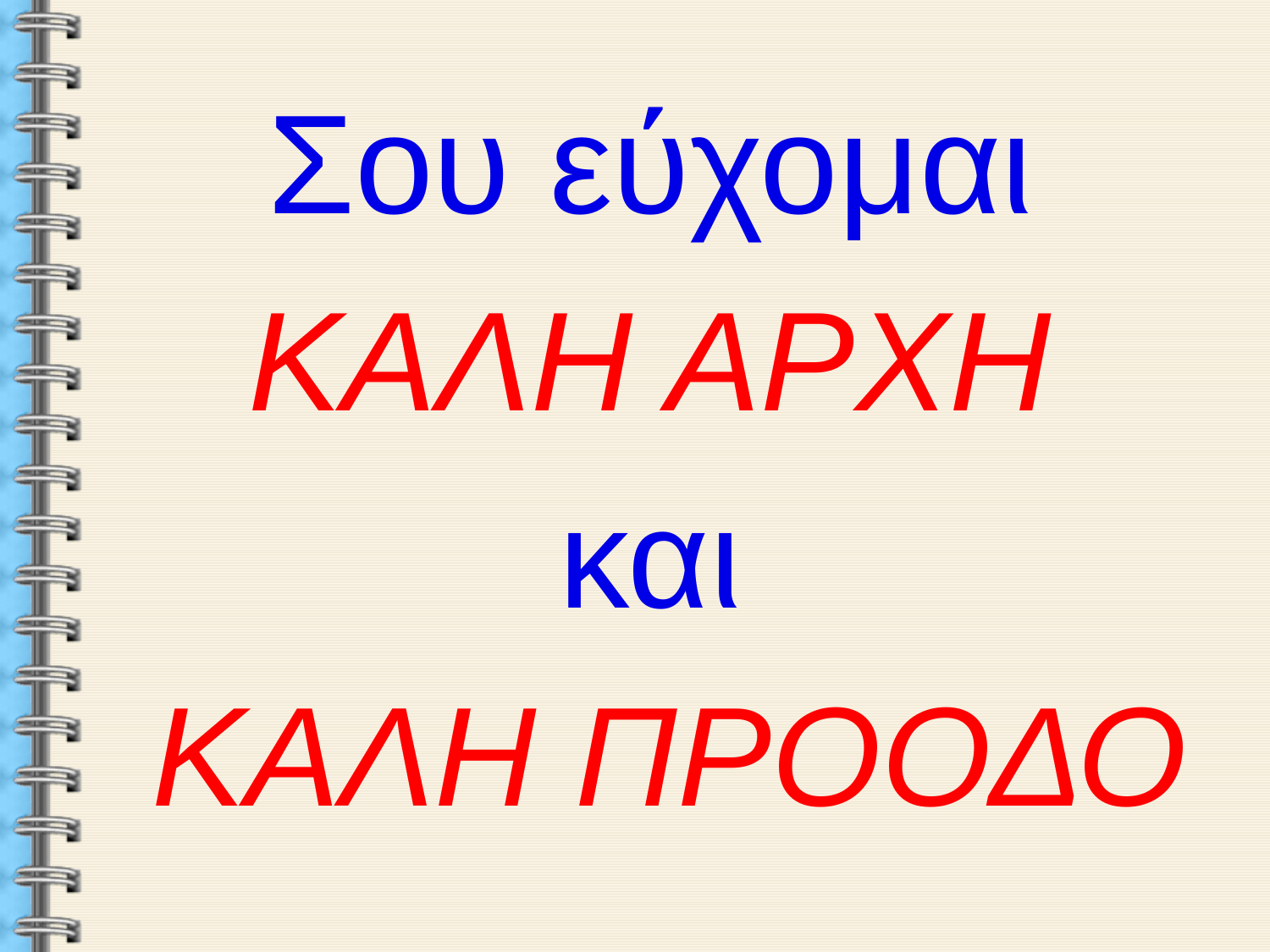

Σου εύχομαι
ΚΑΛΗ ΑΡΧΗ
και
ΚΑΛΗ ΠΡΟΟΔΟ